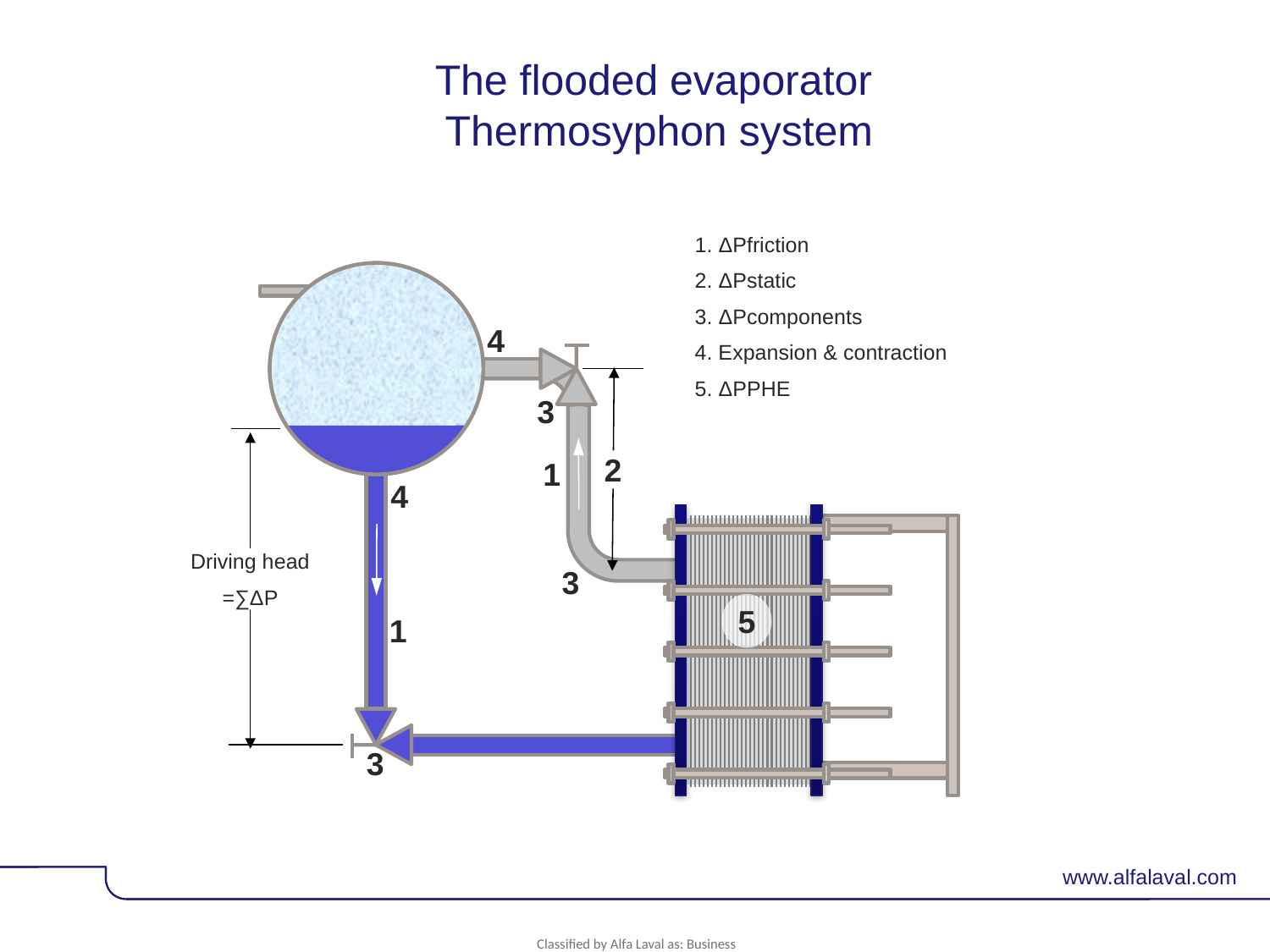

# The flooded evaporator Thermosyphon system
1. ΔPfriction
2. ΔPstatic
3. ΔPcomponents
4. Expansion & contraction
5. ΔPPHE

4

3

2
1
4

Driving head
=∑ΔP

3
5
1

3
www.alfalaval.com
© Alfa Laval
Slide 12